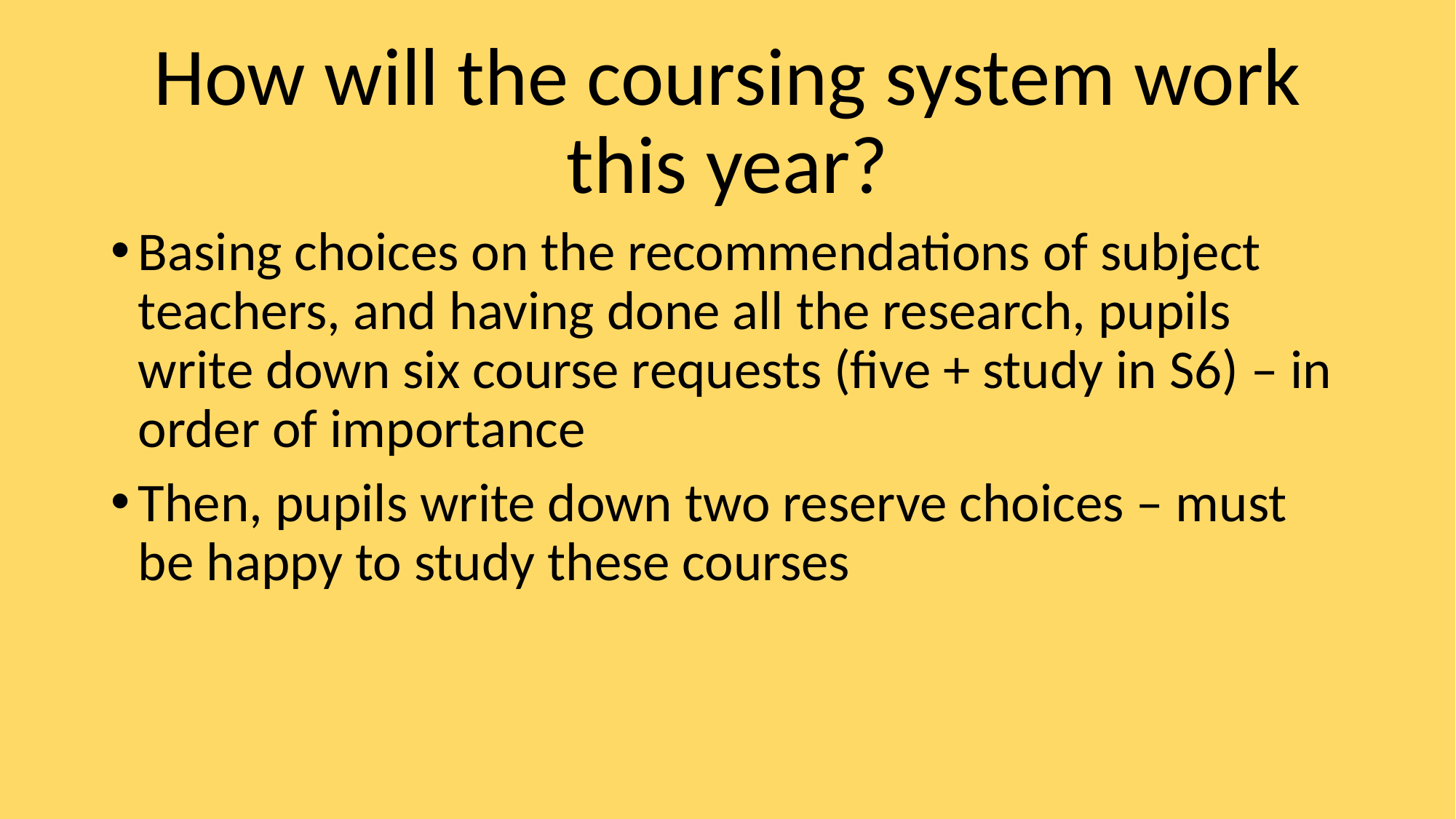

# How will the coursing system work this year?
Basing choices on the recommendations of subject teachers, and having done all the research, pupils write down six course requests (five + study in S6) – in order of importance
Then, pupils write down two reserve choices – must be happy to study these courses